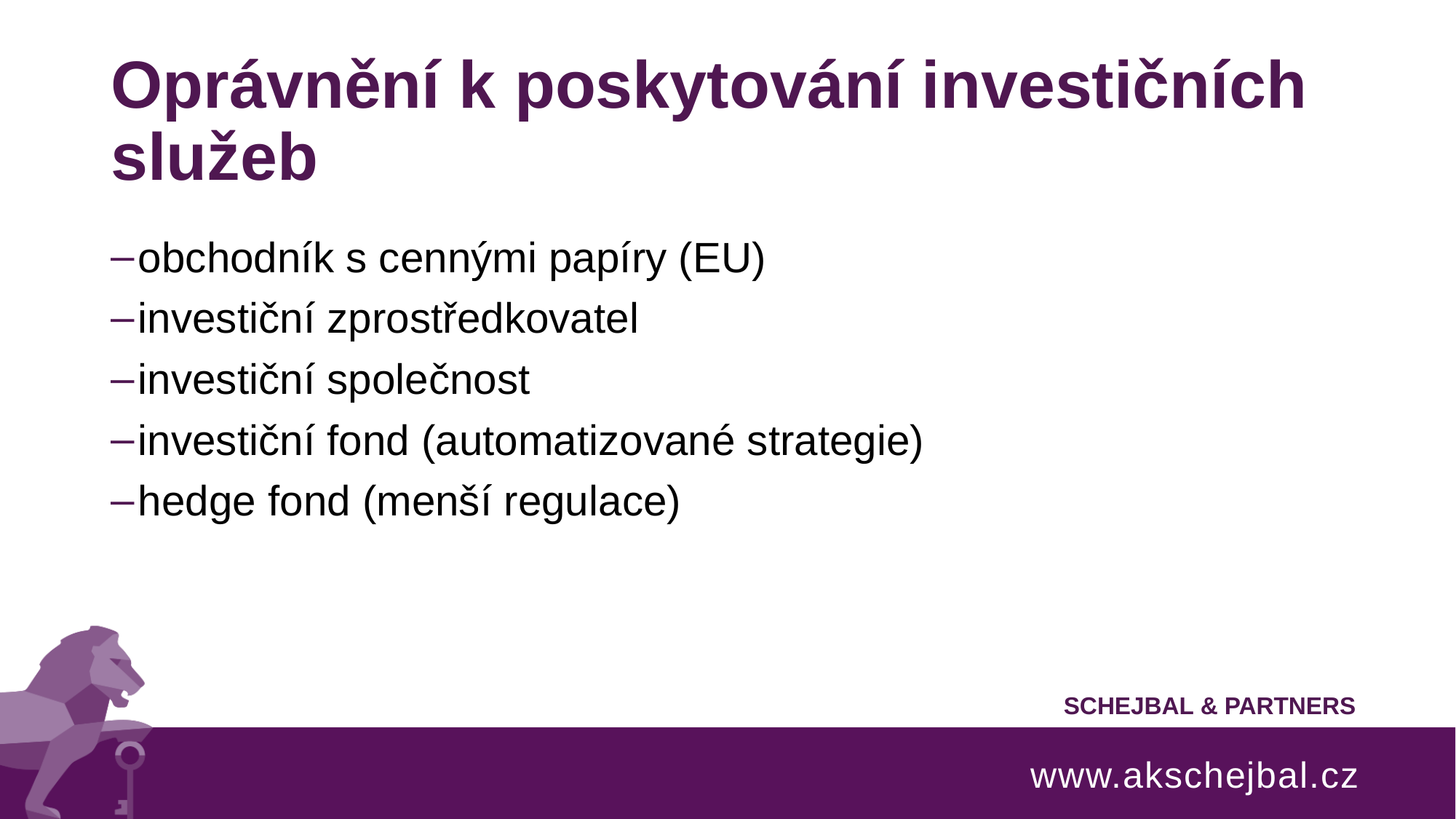

# Oprávnění k poskytování investičních služeb
obchodník s cennými papíry (EU)
investiční zprostředkovatel
investiční společnost
investiční fond (automatizované strategie)
hedge fond (menší regulace)

www.akschejbal.cz